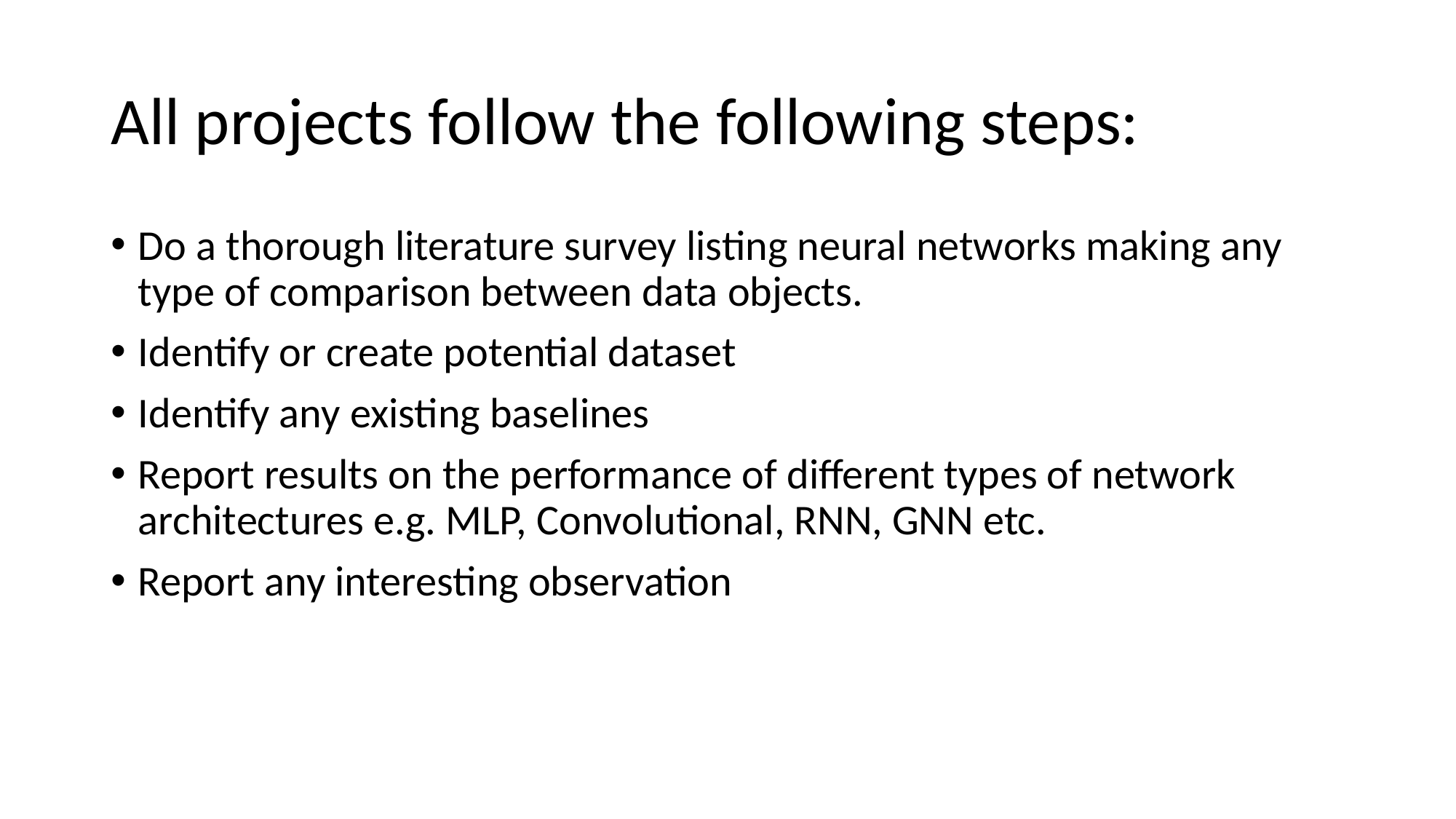

# All projects follow the following steps:
Do a thorough literature survey listing neural networks making any type of comparison between data objects.
Identify or create potential dataset
Identify any existing baselines
Report results on the performance of different types of network architectures e.g. MLP, Convolutional, RNN, GNN etc.
Report any interesting observation